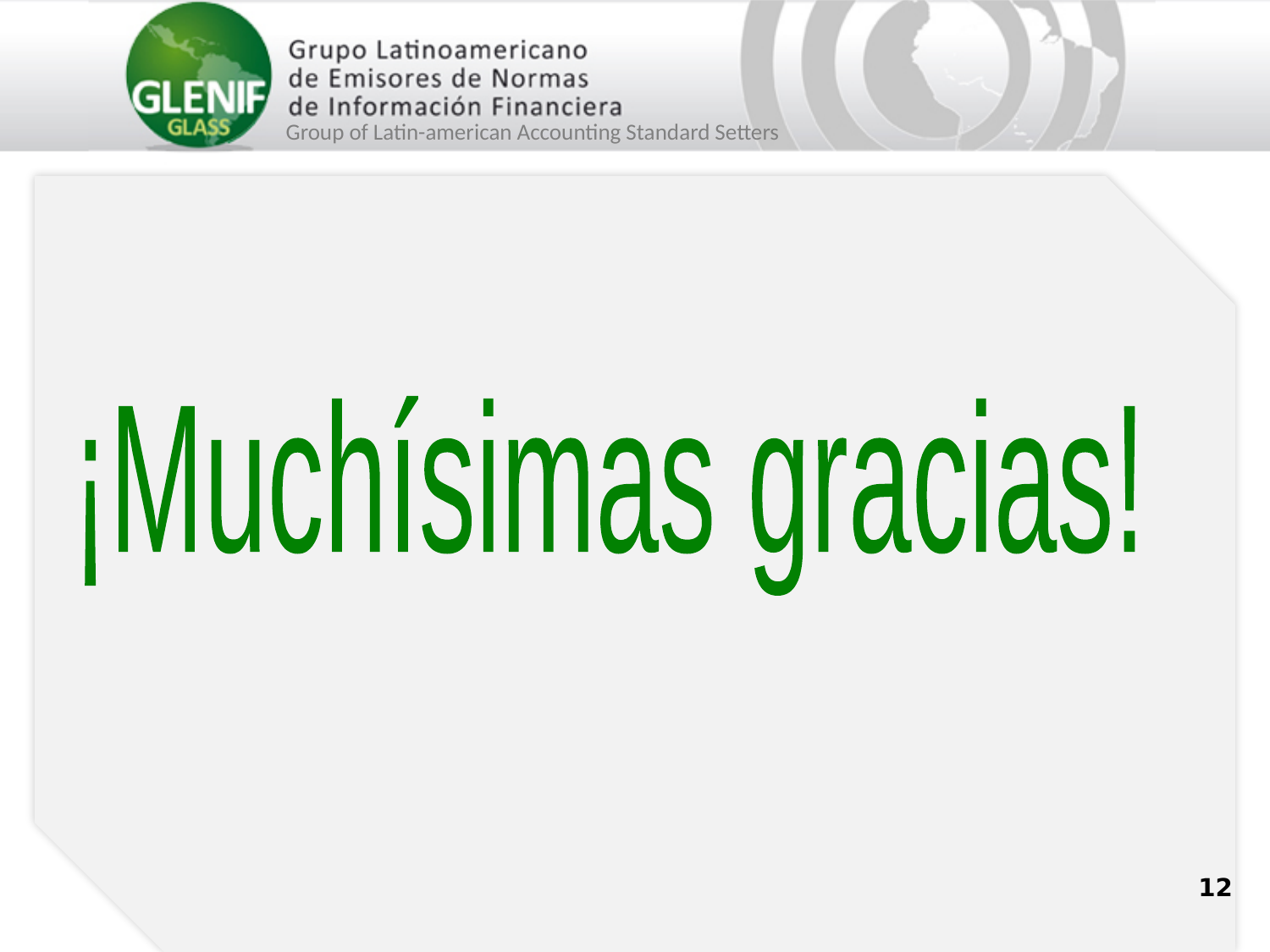

Group of Latin-american Accounting Standard Setters
¡Muchísimas gracias!
12